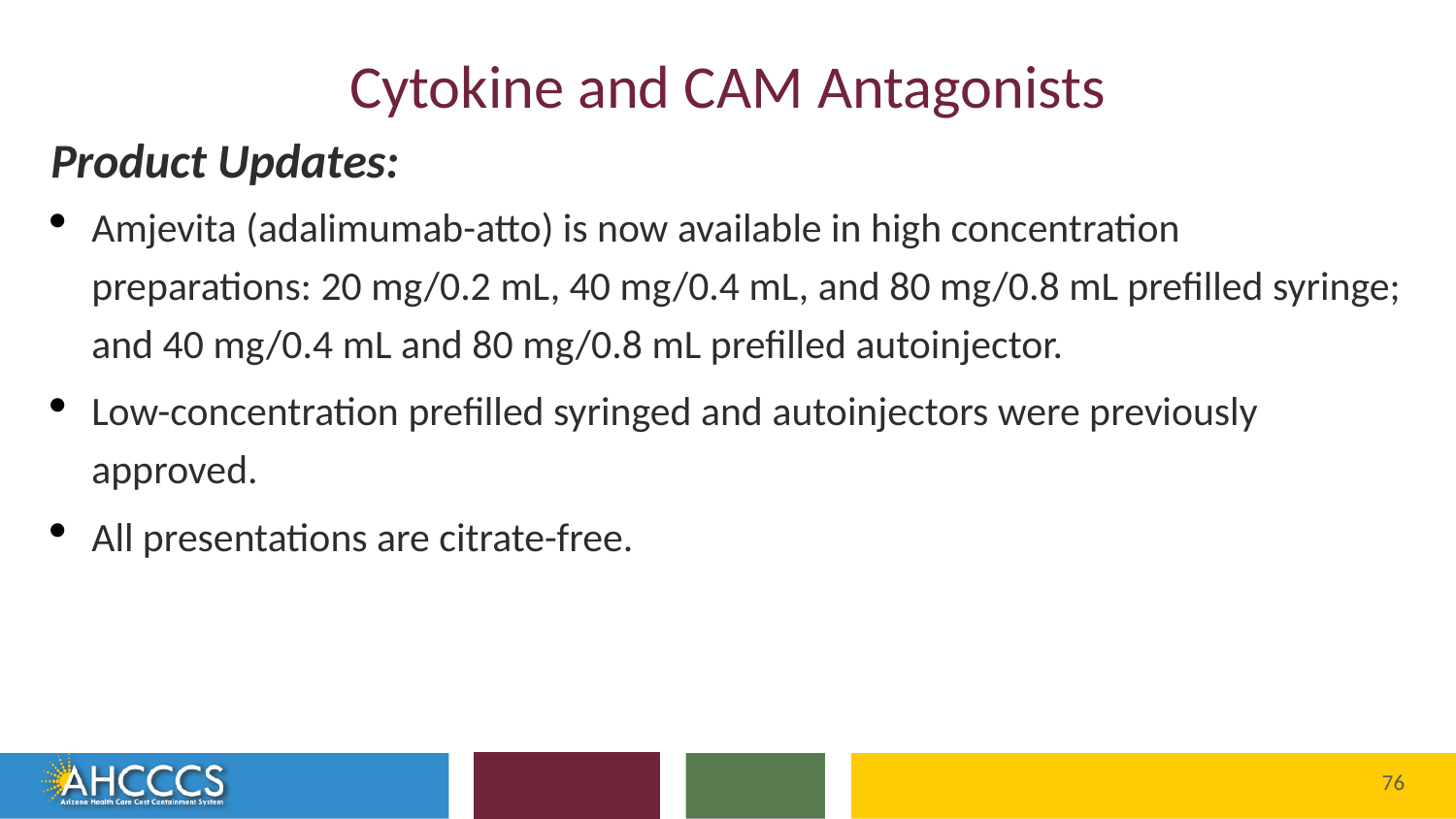

# Cytokine/CAM Agents
Cytokine and CAM Antagonists
Cytokine/CAM Agents
Product Updates:
Amjevita (adalimumab-atto) is now available in high concentration preparations: 20 mg/0.2 mL, 40 mg/0.4 mL, and 80 mg/0.8 mL prefilled syringe; and 40 mg/0.4 mL and 80 mg/0.8 mL prefilled autoinjector.
Low-concentration prefilled syringed and autoinjectors were previously approved.
All presentations are citrate-free.